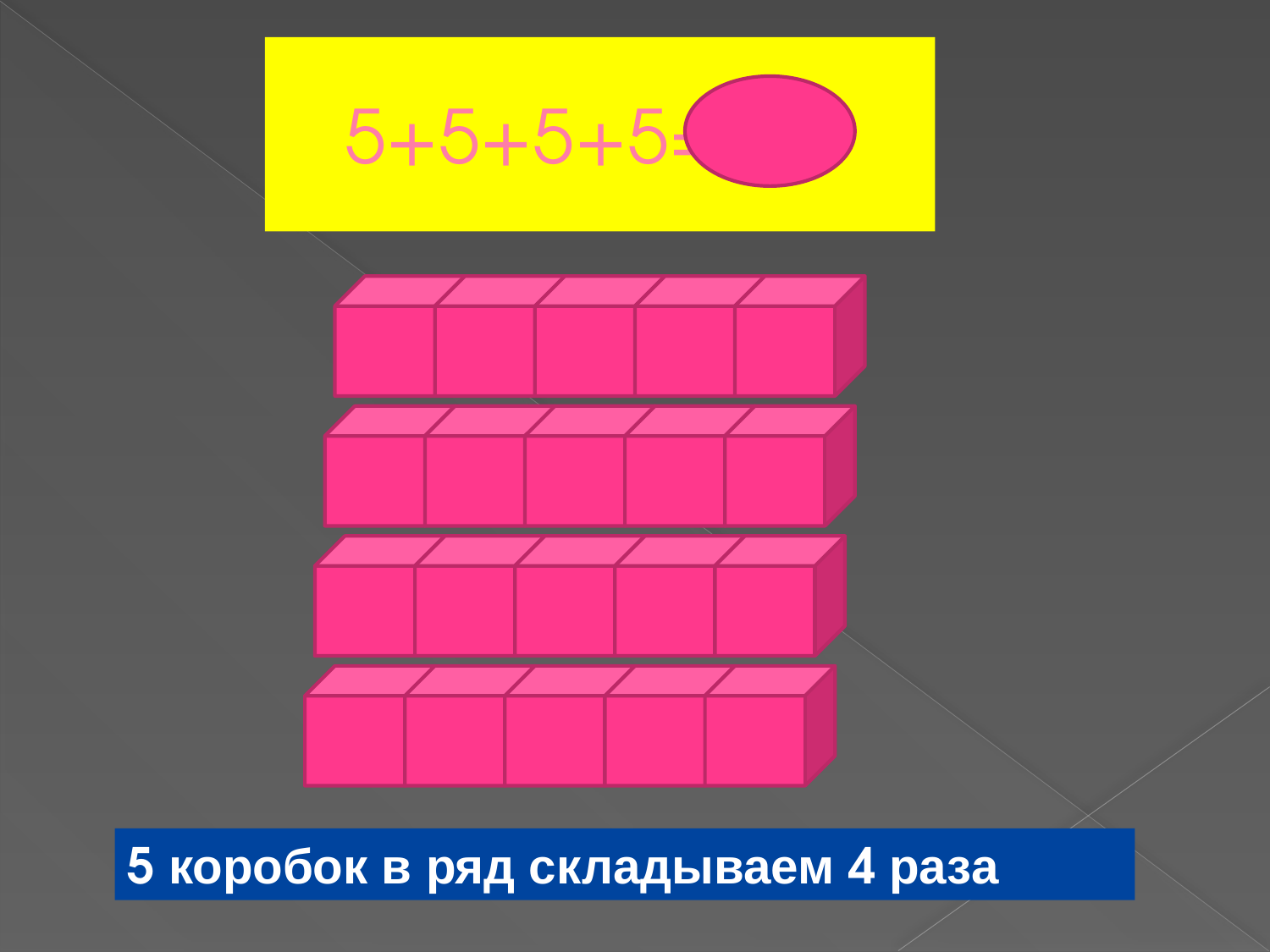

# 5+5+5+5=5  4

5 коробок в ряд складываем 4 раза